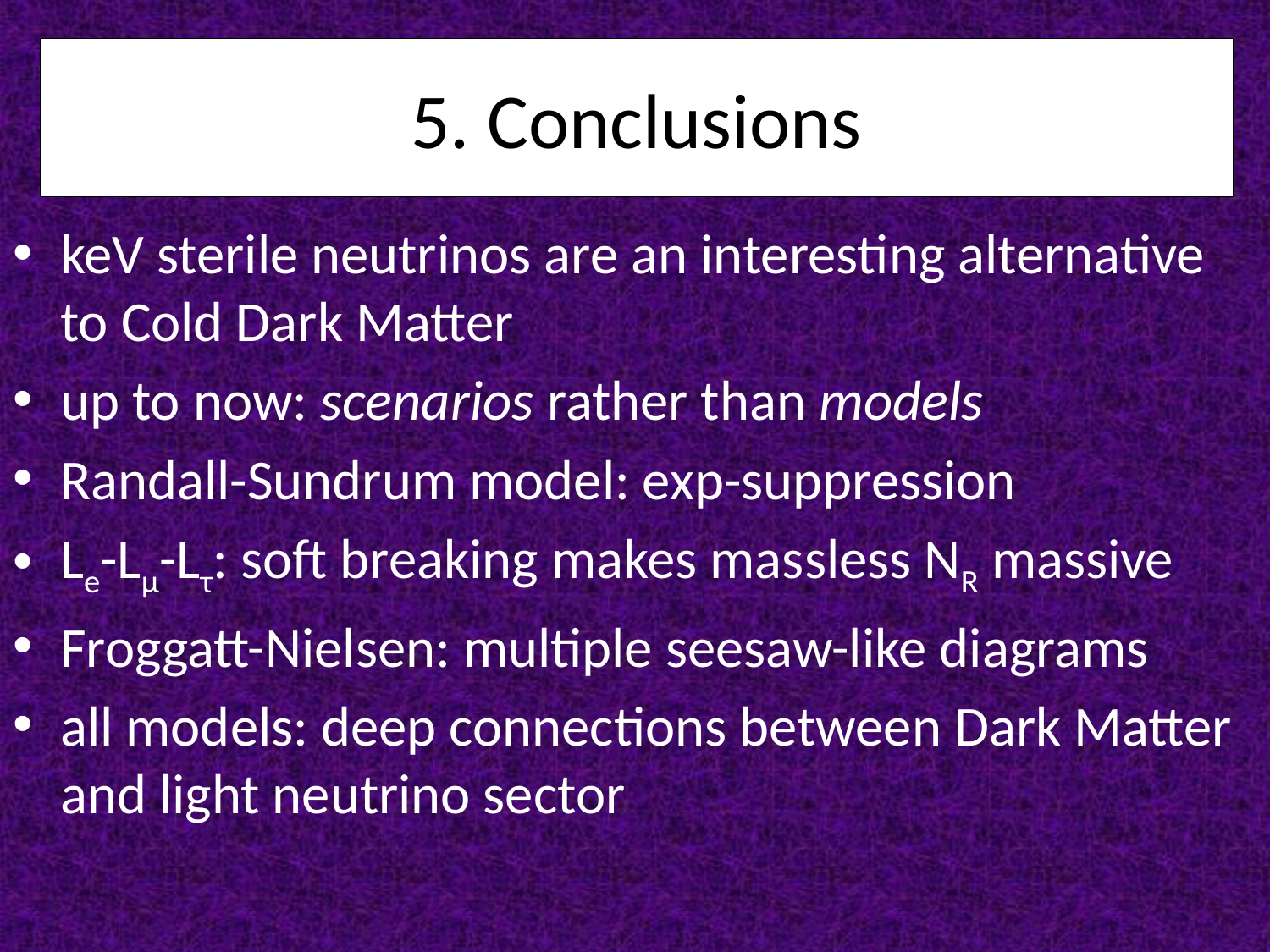

# 5. Conclusions
keV sterile neutrinos are an interesting alternative to Cold Dark Matter
up to now: scenarios rather than models
Randall-Sundrum model: exp-suppression
Le-Lμ-Lτ: soft breaking makes massless NR massive
Froggatt-Nielsen: multiple seesaw-like diagrams
all models: deep connections between Dark Matter and light neutrino sector